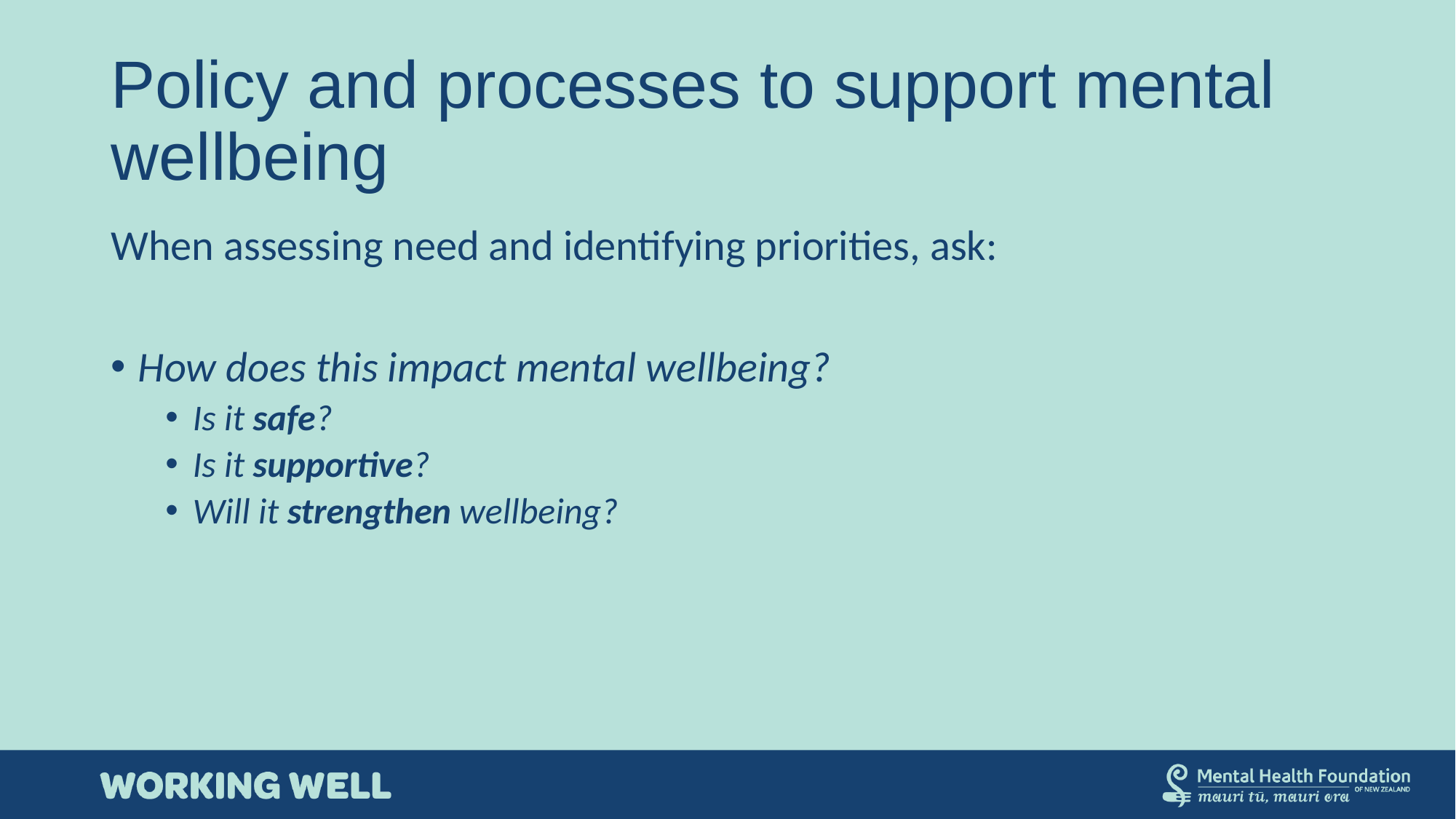

# Policy and processes to support mental wellbeing
When assessing need and identifying priorities, ask:

How does this impact mental wellbeing?
Is it safe?
Is it supportive?
Will it strengthen wellbeing?